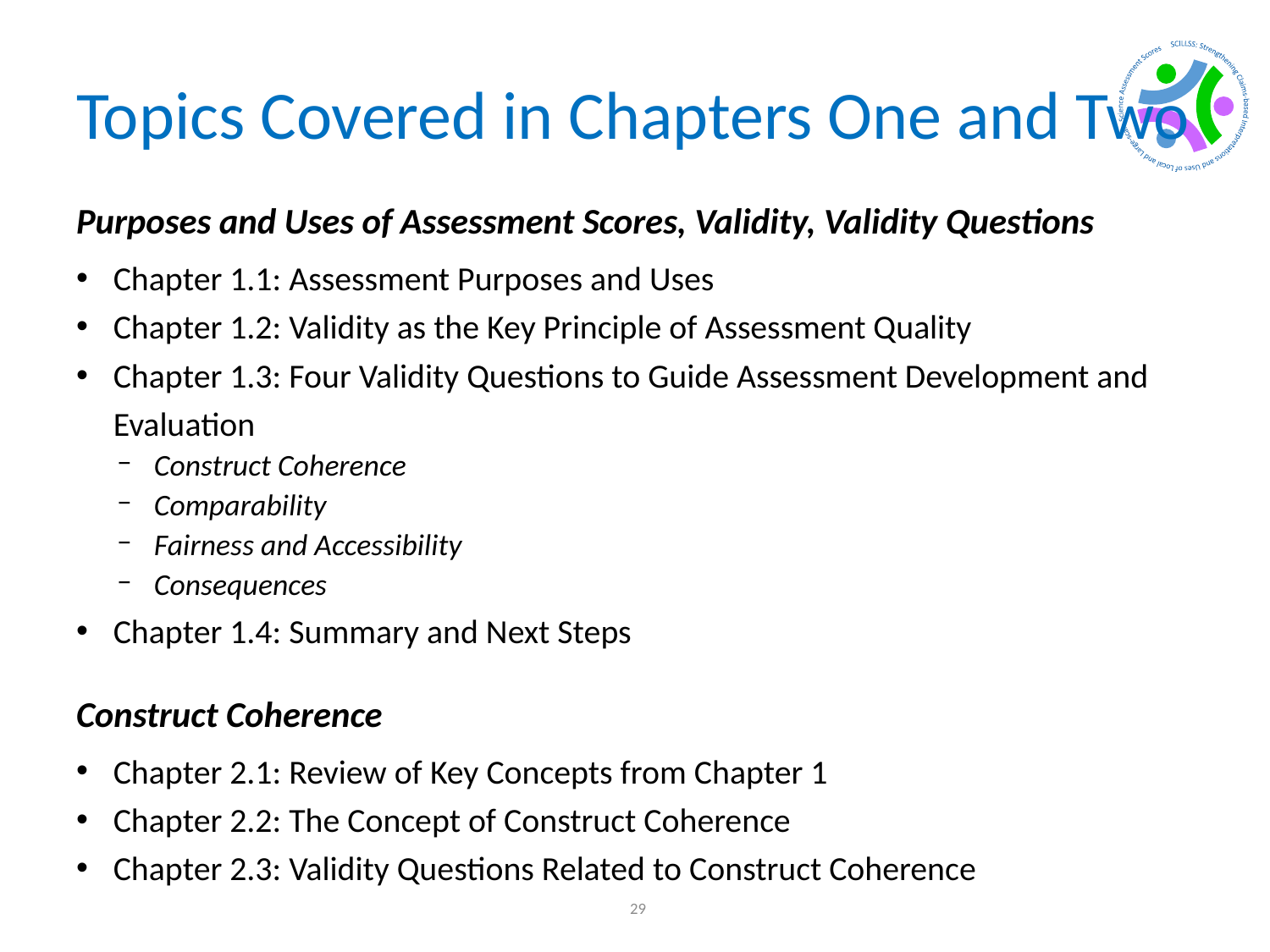

# Topics Covered in Chapters One and Two
Purposes and Uses of Assessment Scores, Validity, Validity Questions
Chapter 1.1: Assessment Purposes and Uses
Chapter 1.2: Validity as the Key Principle of Assessment Quality
Chapter 1.3: Four Validity Questions to Guide Assessment Development and Evaluation
Construct Coherence
Comparability
Fairness and Accessibility
Consequences
Chapter 1.4: Summary and Next Steps

Construct Coherence
Chapter 2.1: Review of Key Concepts from Chapter 1
Chapter 2.2: The Concept of Construct Coherence
Chapter 2.3: Validity Questions Related to Construct Coherence